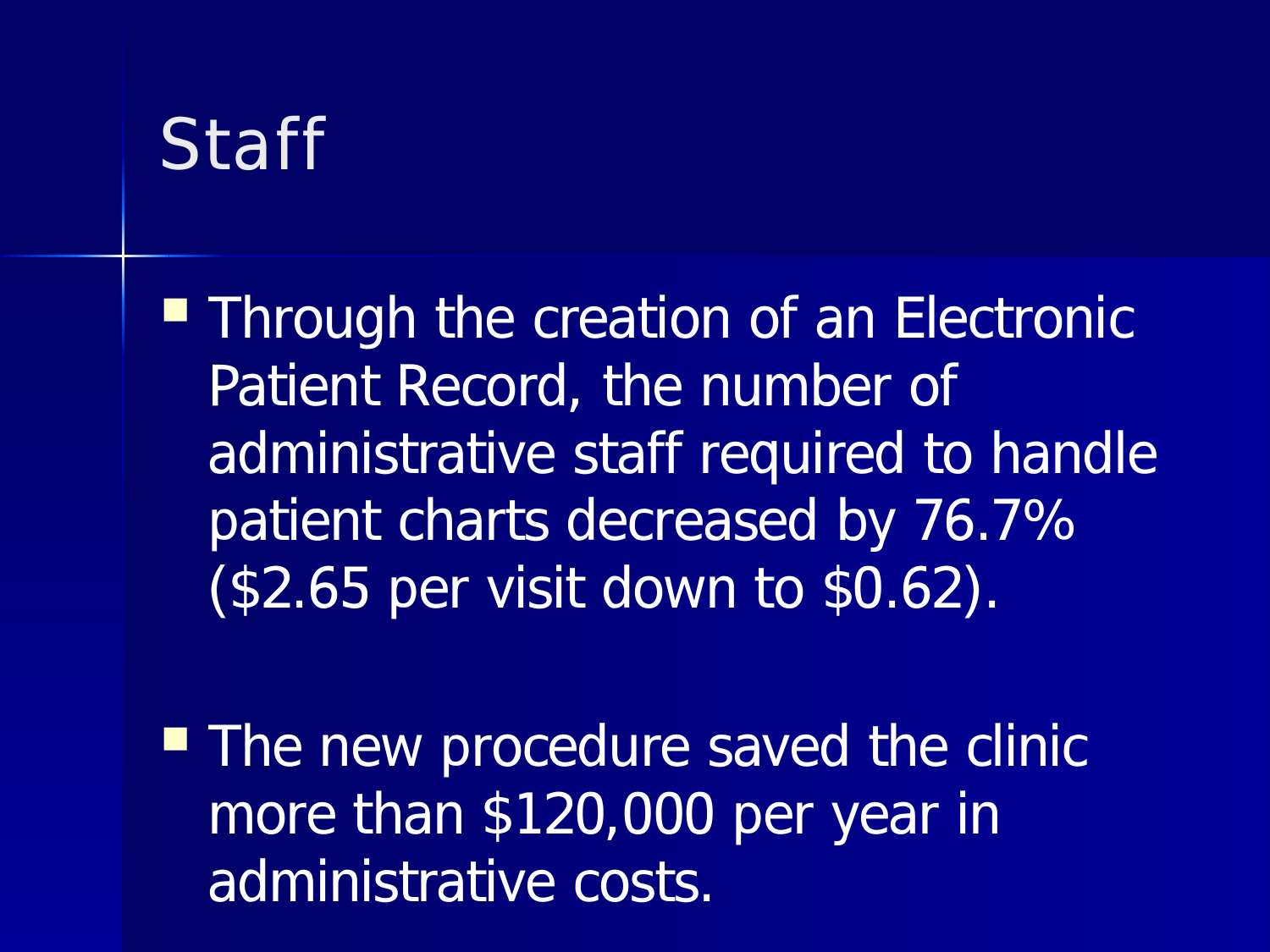

# Staff
Through the creation of an Electronic Patient Record, the number of administrative staff required to handle patient charts decreased by 76.7% ($2.65 per visit down to $0.62).

The new procedure saved the clinic more than $120,000 per year in administrative costs.